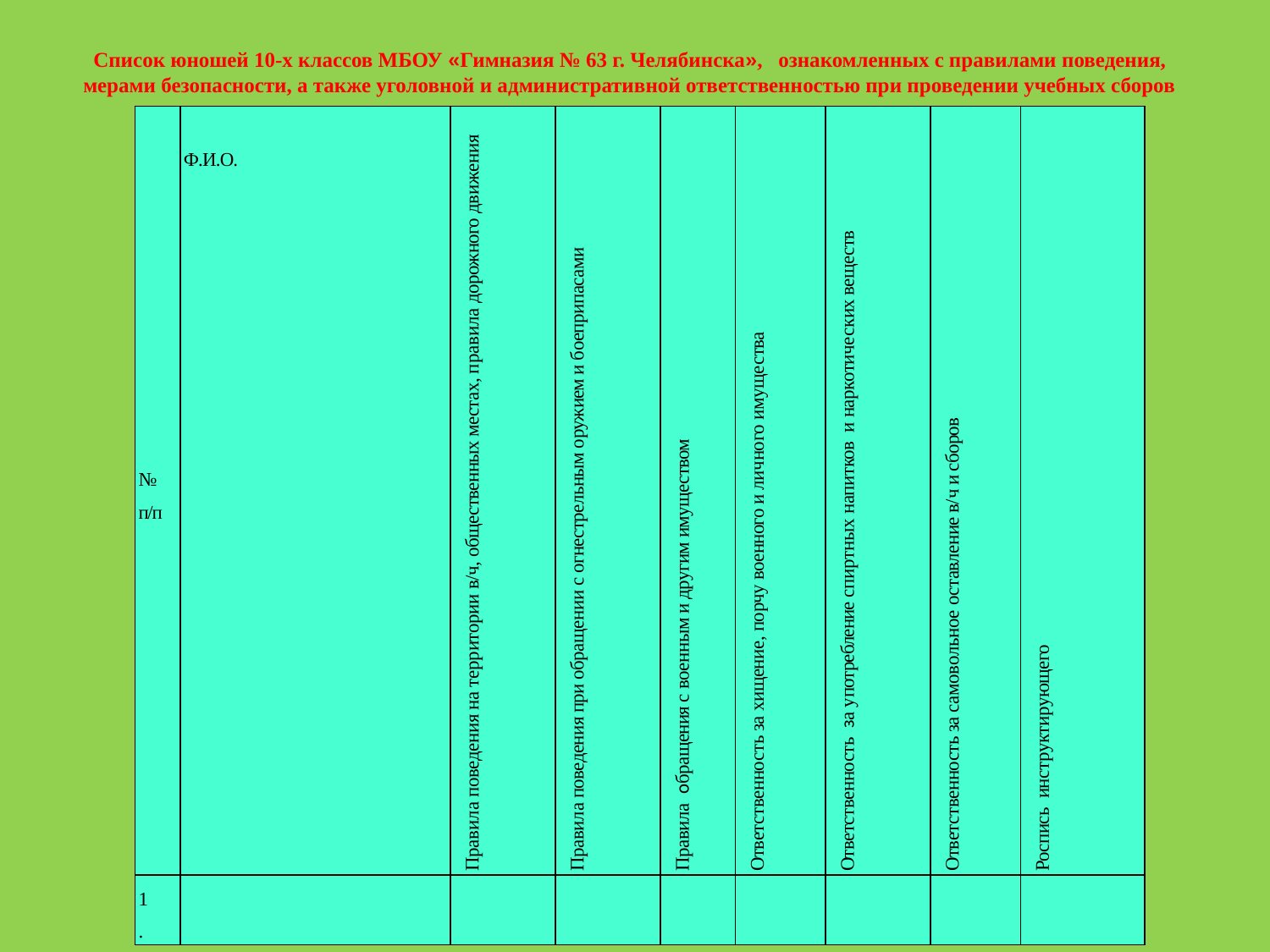

Список юношей 10-х классов МБОУ «Гимназия № 63 г. Челябинска»,   ознакомленных с правилами поведения, мерами безопасности, а также уголовной и административной ответственностью при проведении учебных сборов
| № п/п | Ф.И.О. | Правила поведения на территории в/ч, общественных местах, правила дорожного движения | Правила поведения при обращении с огнестрельным оружием и боеприпасами | Правила обращения с военным и другим имуществом | Ответственность за хищение, порчу военного и личного имущества | Ответственность за употребление спиртных напитков и наркотических веществ | Ответственность за самовольное оставление в/ч и сборов | Роспись инструктирующего |
| --- | --- | --- | --- | --- | --- | --- | --- | --- |
| 1 . |  |  |  |  |  |  |  |  |